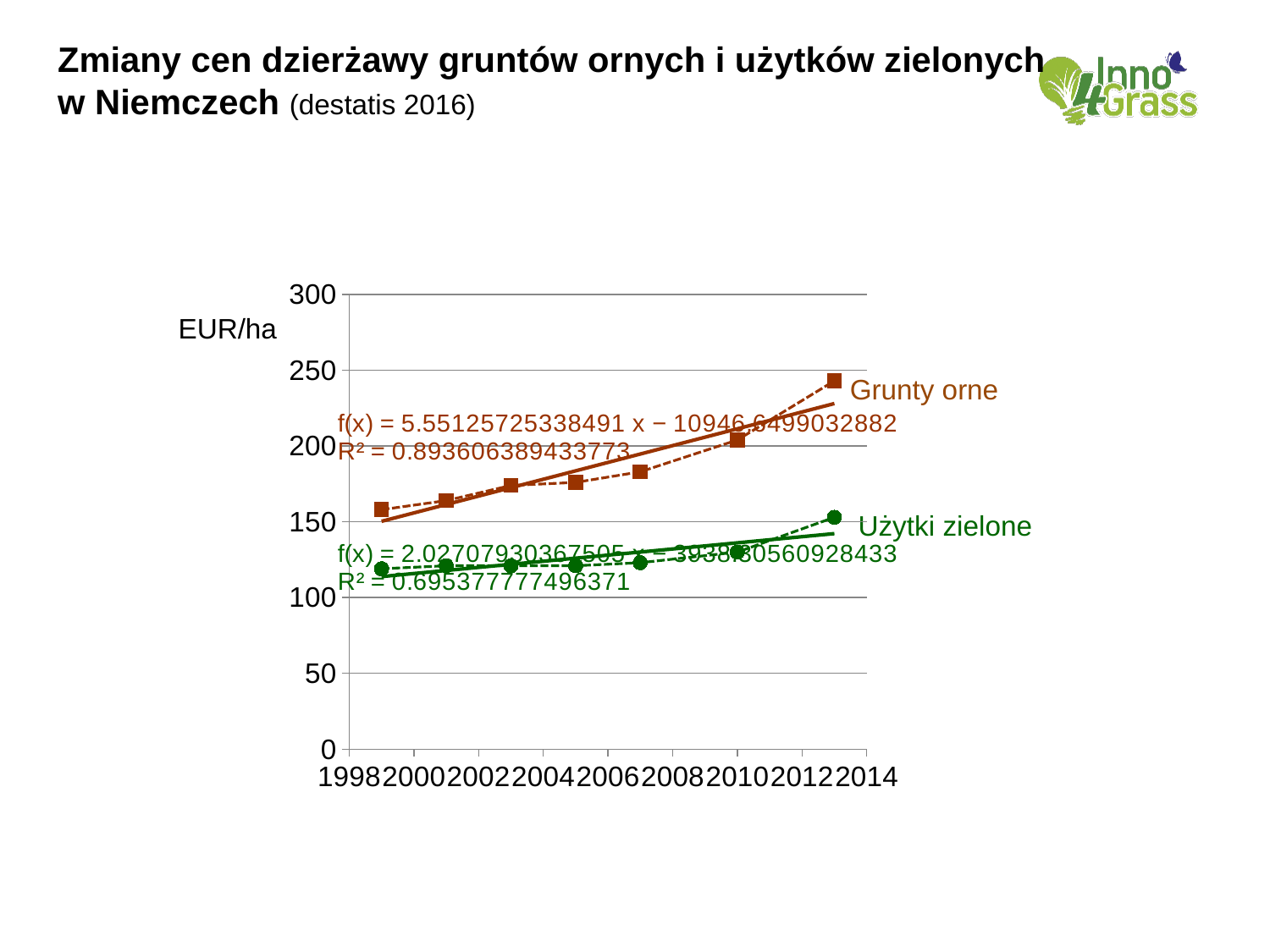

Zmiany cen dzierżawy gruntów ornych i użytków zielonych w Niemczech (destatis 2016)

### Chart

| Category | Kraina szczęścia | GrĂĽnland |
|---|---|---|
EUR/ha
Grunty orne
Użytki zielone